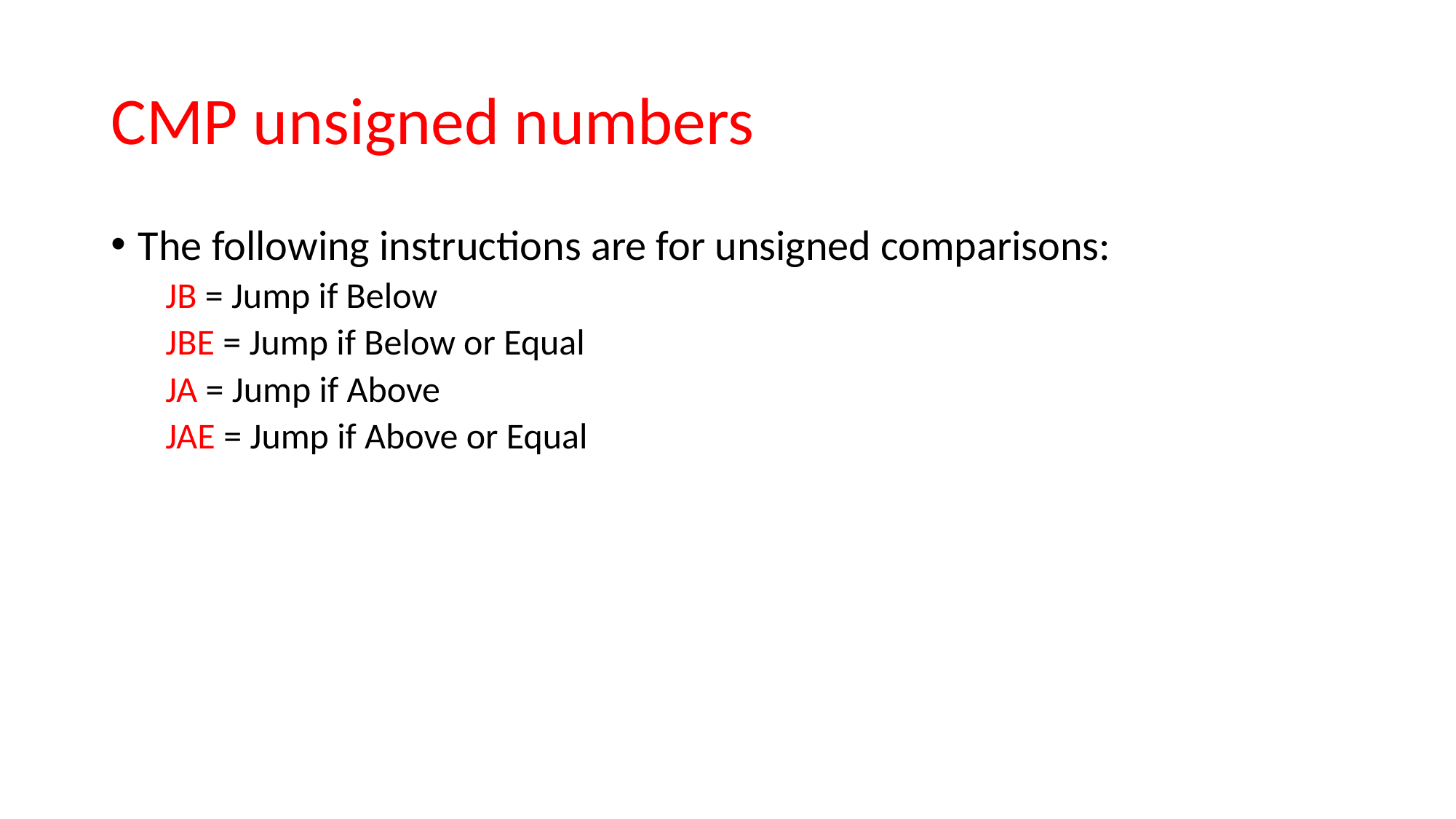

# CMP unsigned numbers
The following instructions are for unsigned comparisons:
JB = Jump if Below
JBE = Jump if Below or Equal
JA = Jump if Above
JAE = Jump if Above or Equal